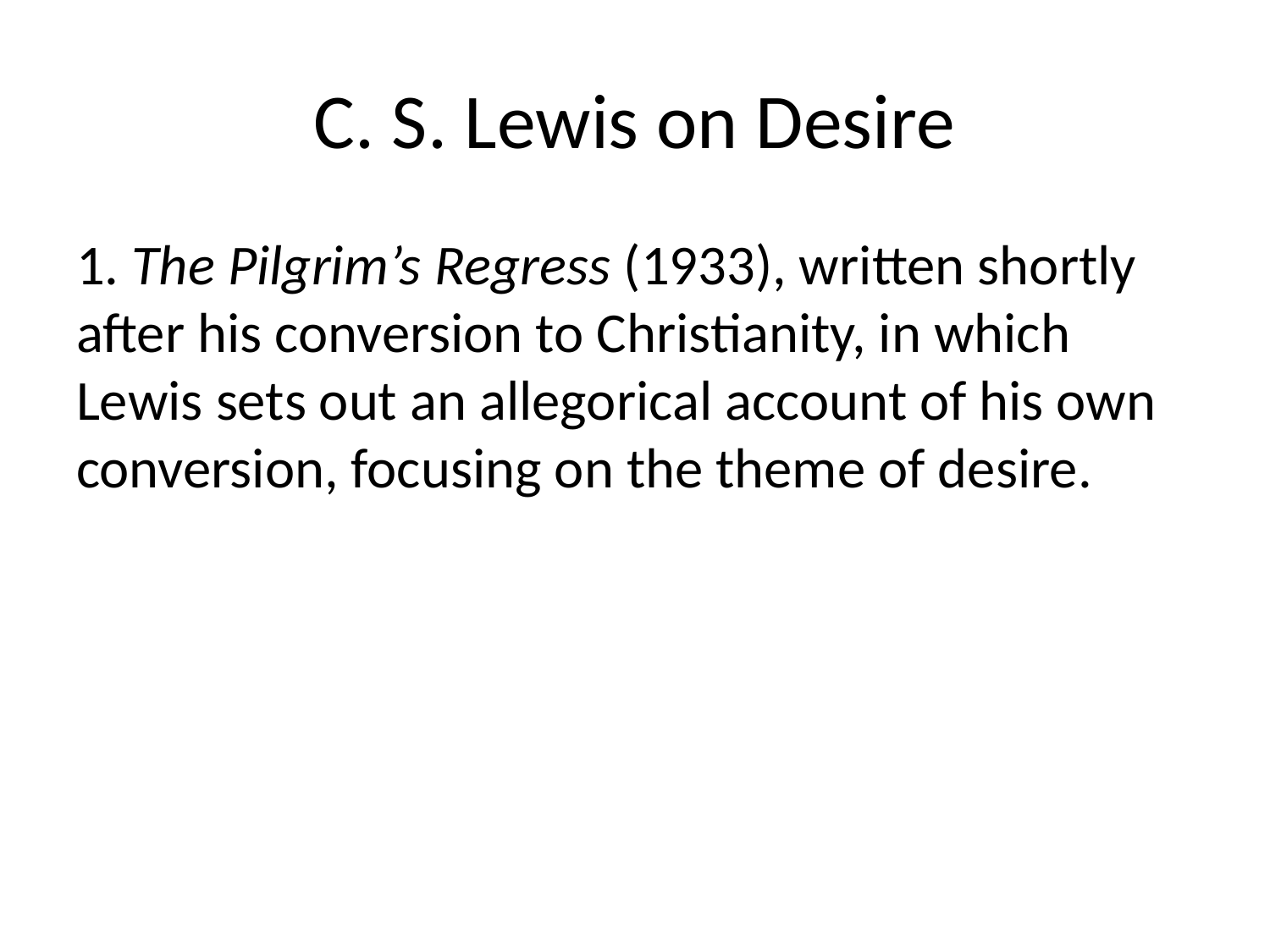

# C. S. Lewis on Desire
1. The Pilgrim’s Regress (1933), written shortly after his conversion to Christianity, in which Lewis sets out an allegorical account of his own conversion, focusing on the theme of desire.